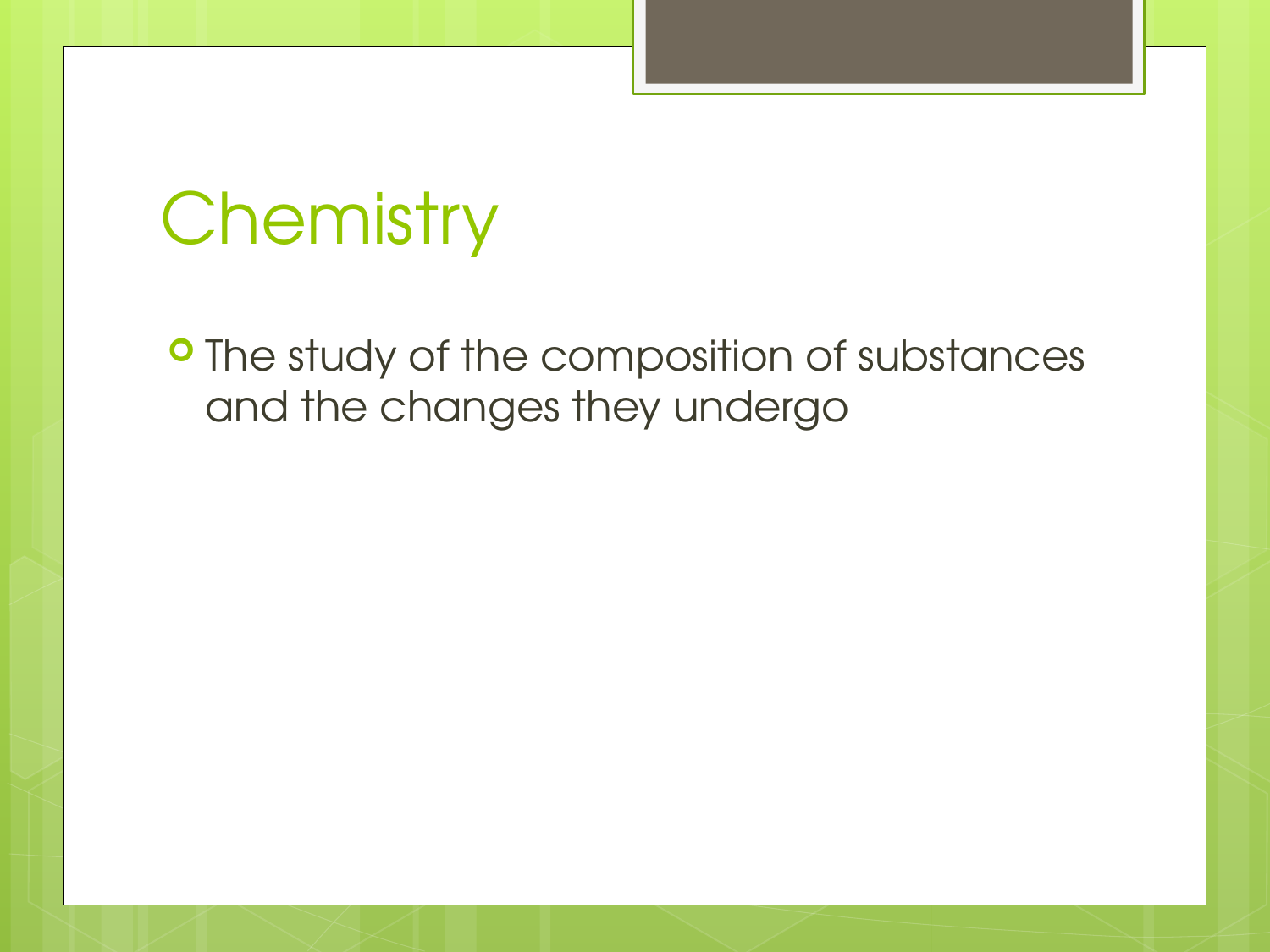

# Chemistry
The study of the composition of substances and the changes they undergo